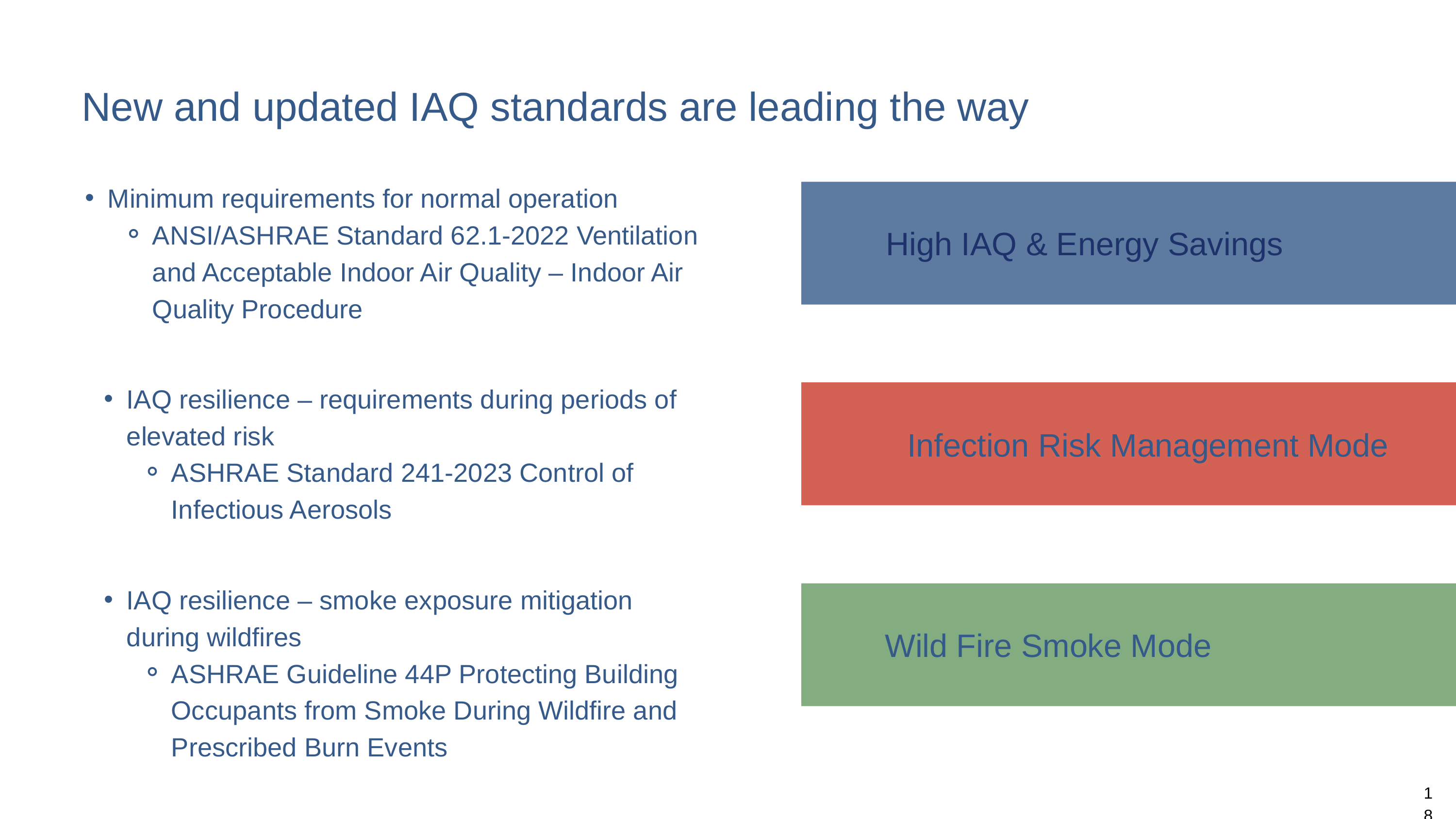

New and updated IAQ standards are leading the way
Minimum requirements for normal operation
ANSI/ASHRAE Standard 62.1-2022 Ventilation and Acceptable Indoor Air Quality – Indoor Air Quality Procedure

High IAQ & Energy Savings
IAQ resilience – requirements during periods of elevated risk
ASHRAE Standard 241-2023 Control of Infectious Aerosols

Infection Risk Management Mode
IAQ resilience – smoke exposure mitigation during wildfires
ASHRAE Guideline 44P Protecting Building Occupants from Smoke During Wildfire and Prescribed Burn Events

Wild Fire Smoke Mode
18